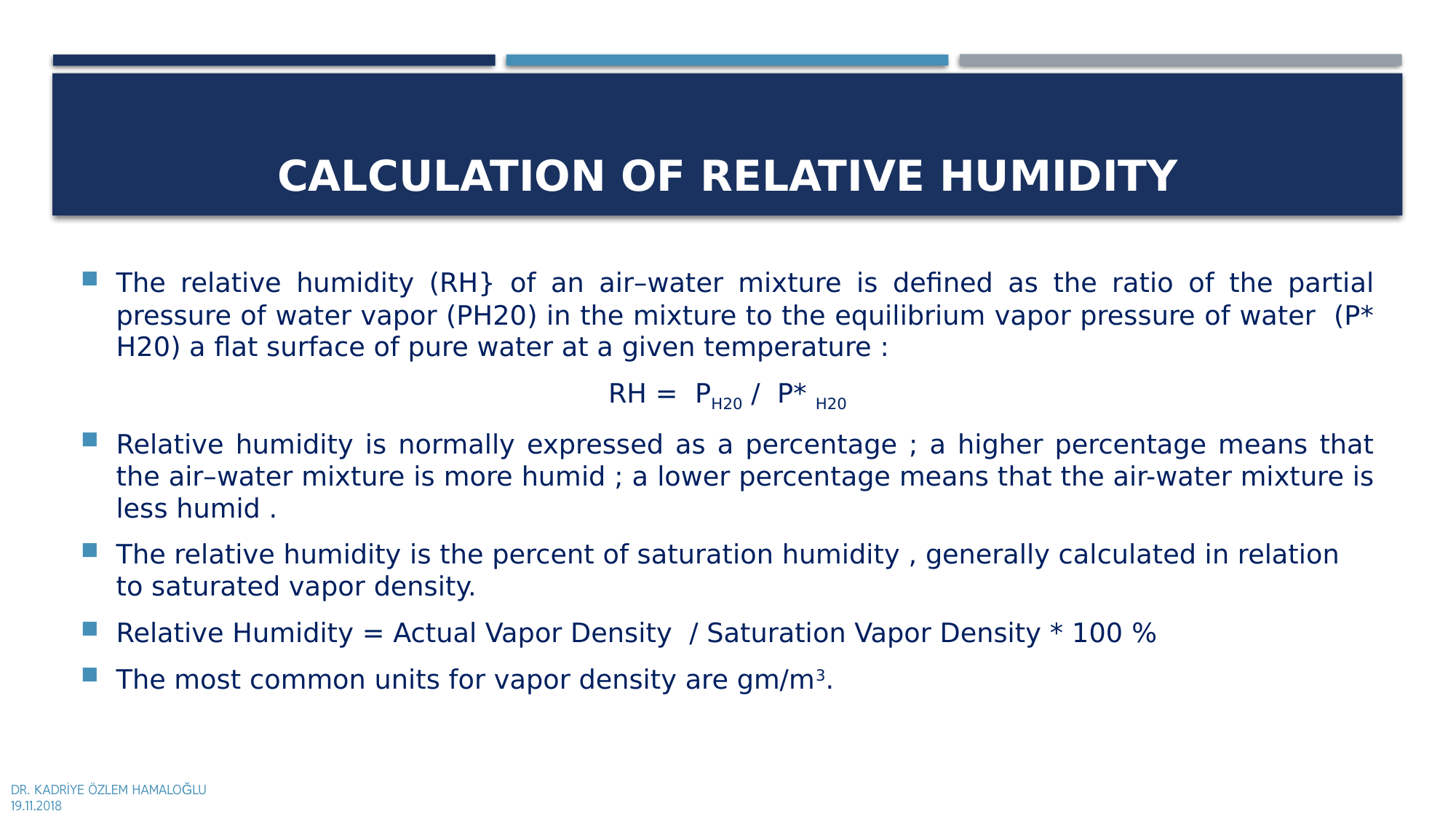

# CALCULATION OF RELATIVE HUMIDITY
The relative humidity (RH} of an air–water mixture is defined as the ratio of the partial pressure of water vapor (PH20) in the mixture to the equilibrium vapor pressure of water  (P* H20) a flat surface of pure water at a given temperature :
RH =  PH20 /  P* H20
Relative humidity is normally expressed as a percentage ; a higher percentage means that the air–water mixture is more humid ; a lower percentage means that the air-water mixture is less humid .
The relative humidity is the percent of saturation humidity , generally calculated in relation to saturated vapor density.
Relative Humidity = Actual Vapor Density  / Saturation Vapor Density * 100 %
The most common units for vapor density are gm/m3.
DR. KADRİYE ÖZLEM HAMALOĞLU
19.11.2018